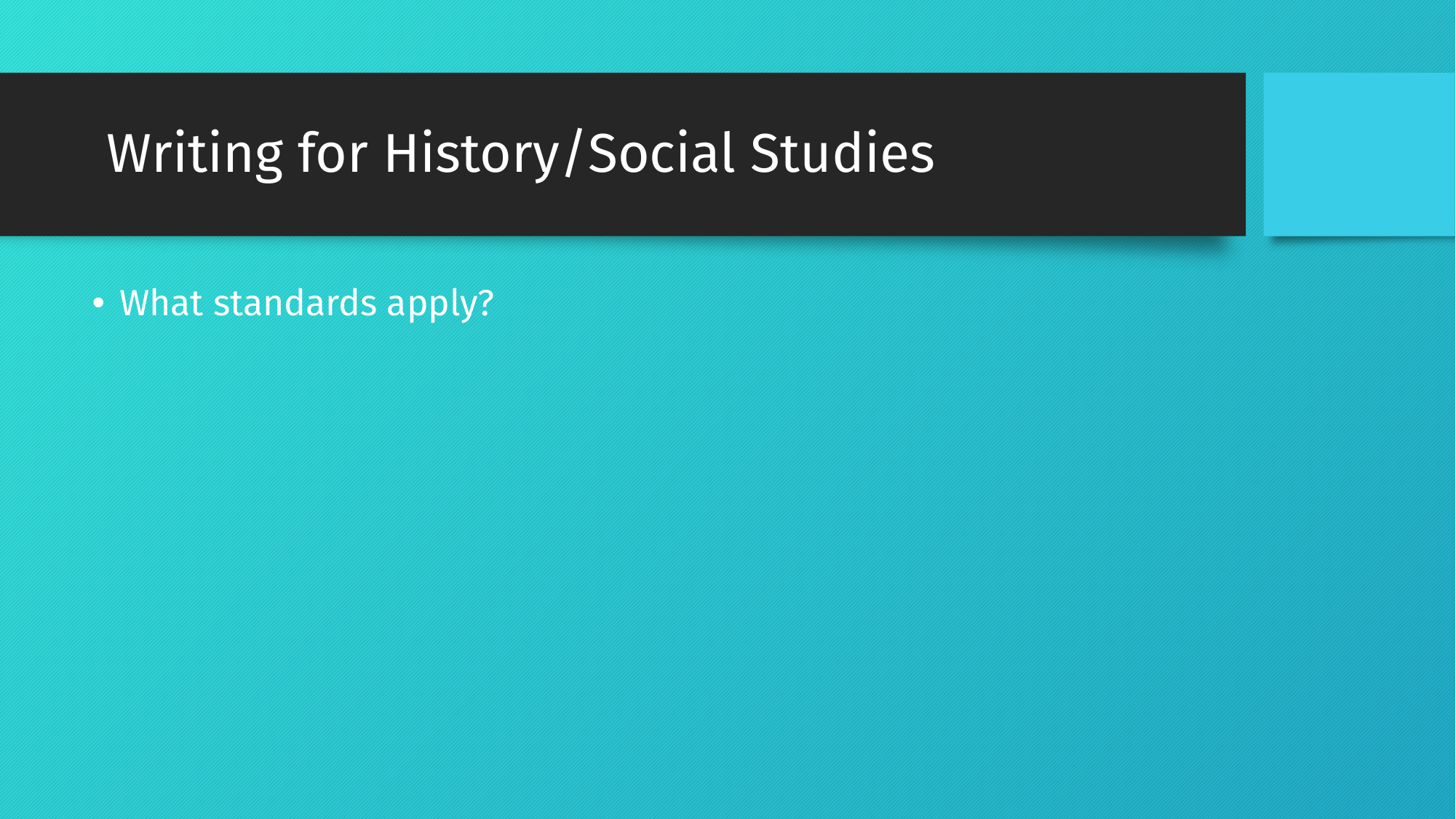

# Writing for History/Social Studies
What standards apply?